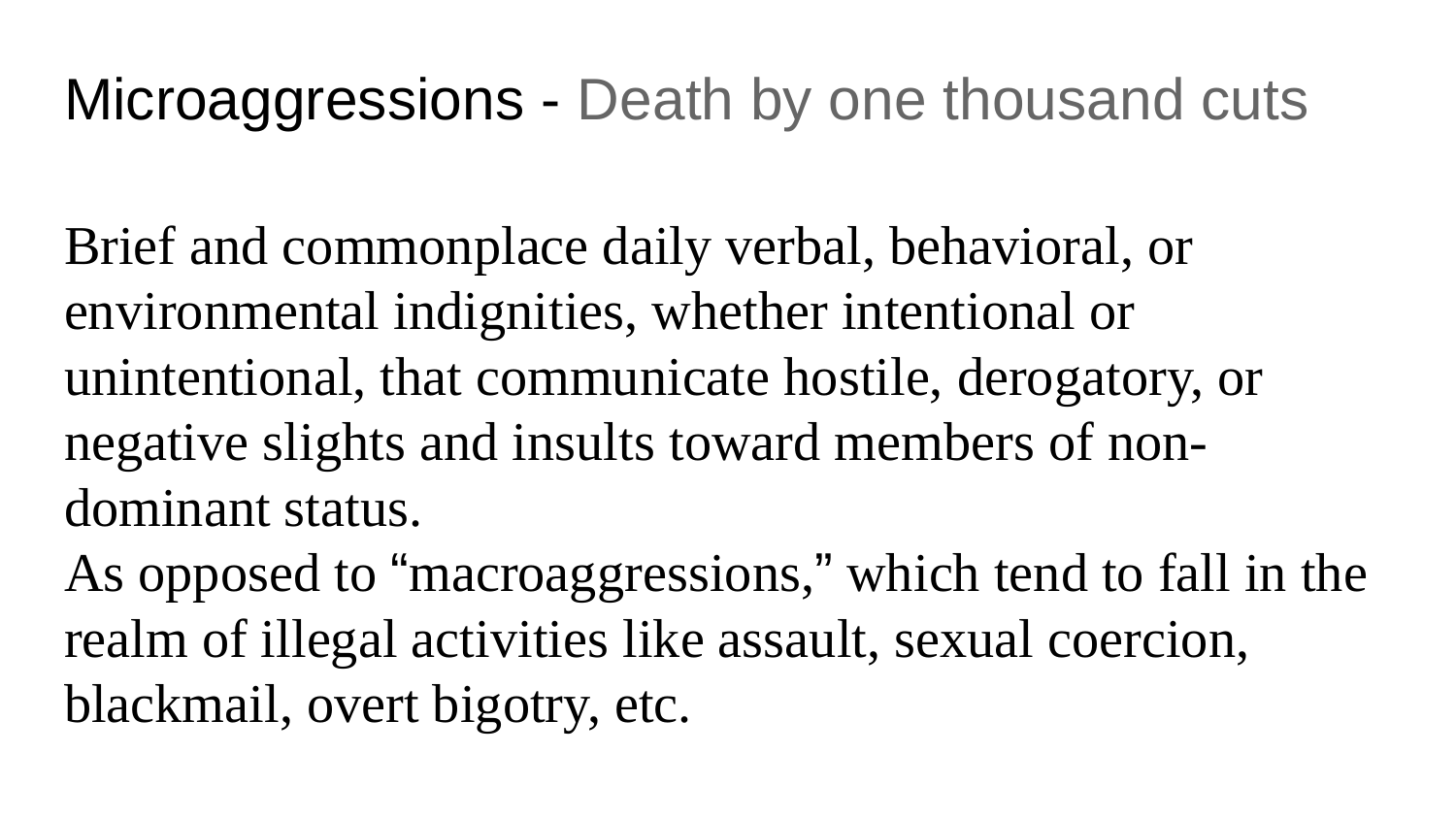

# Microaggressions - Death by one thousand cuts
Brief and commonplace daily verbal, behavioral, or environmental indignities, whether intentional or unintentional, that communicate hostile, derogatory, or negative slights and insults toward members of non-dominant status.
As opposed to “macroaggressions,” which tend to fall in the realm of illegal activities like assault, sexual coercion, blackmail, overt bigotry, etc.